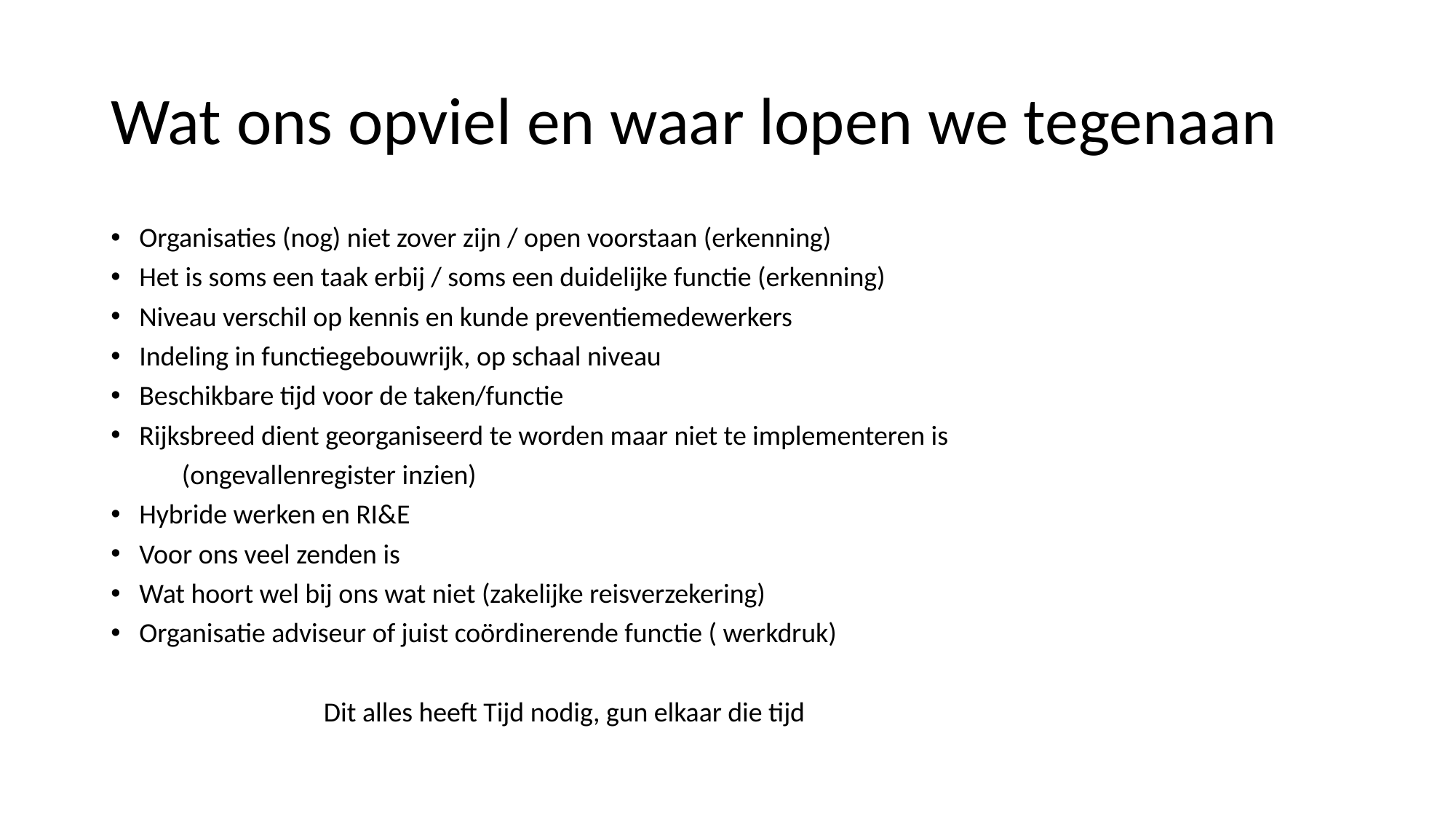

# Wat ons opviel en waar lopen we tegenaan
Organisaties (nog) niet zover zijn / open voorstaan (erkenning)
Het is soms een taak erbij / soms een duidelijke functie (erkenning)
Niveau verschil op kennis en kunde preventiemedewerkers
Indeling in functiegebouwrijk, op schaal niveau
Beschikbare tijd voor de taken/functie
Rijksbreed dient georganiseerd te worden maar niet te implementeren is
	(ongevallenregister inzien)
Hybride werken en RI&E
Voor ons veel zenden is
Wat hoort wel bij ons wat niet (zakelijke reisverzekering)
Organisatie adviseur of juist coördinerende functie ( werkdruk)

			Dit alles heeft Tijd nodig, gun elkaar die tijd